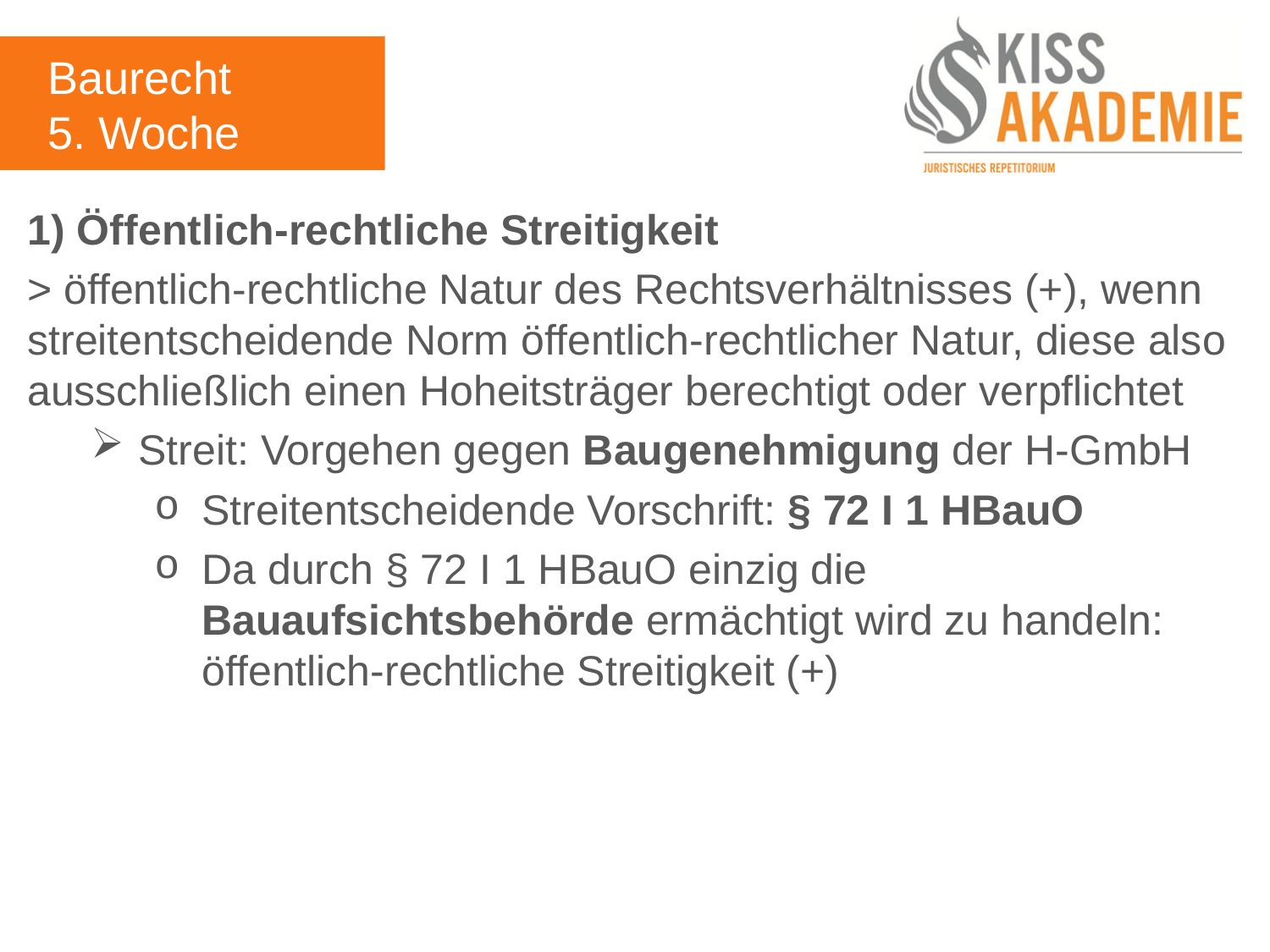

Baurecht
5. Woche
1) Öffentlich-rechtliche Streitigkeit
> öffentlich-rechtliche Natur des Rechtsverhältnisses (+), wenn streitentscheidende Norm öffentlich-rechtlicher Natur, diese also ausschließlich einen Hoheitsträger berechtigt oder verpflichtet
Streit: Vorgehen gegen Baugenehmigung der H-GmbH
Streitentscheidende Vorschrift: § 72 I 1 HBauO
Da durch § 72 I 1 HBauO einzig die Bauaufsichtsbehörde ermächtigt wird zu handeln: öffentlich-rechtliche Streitigkeit (+)